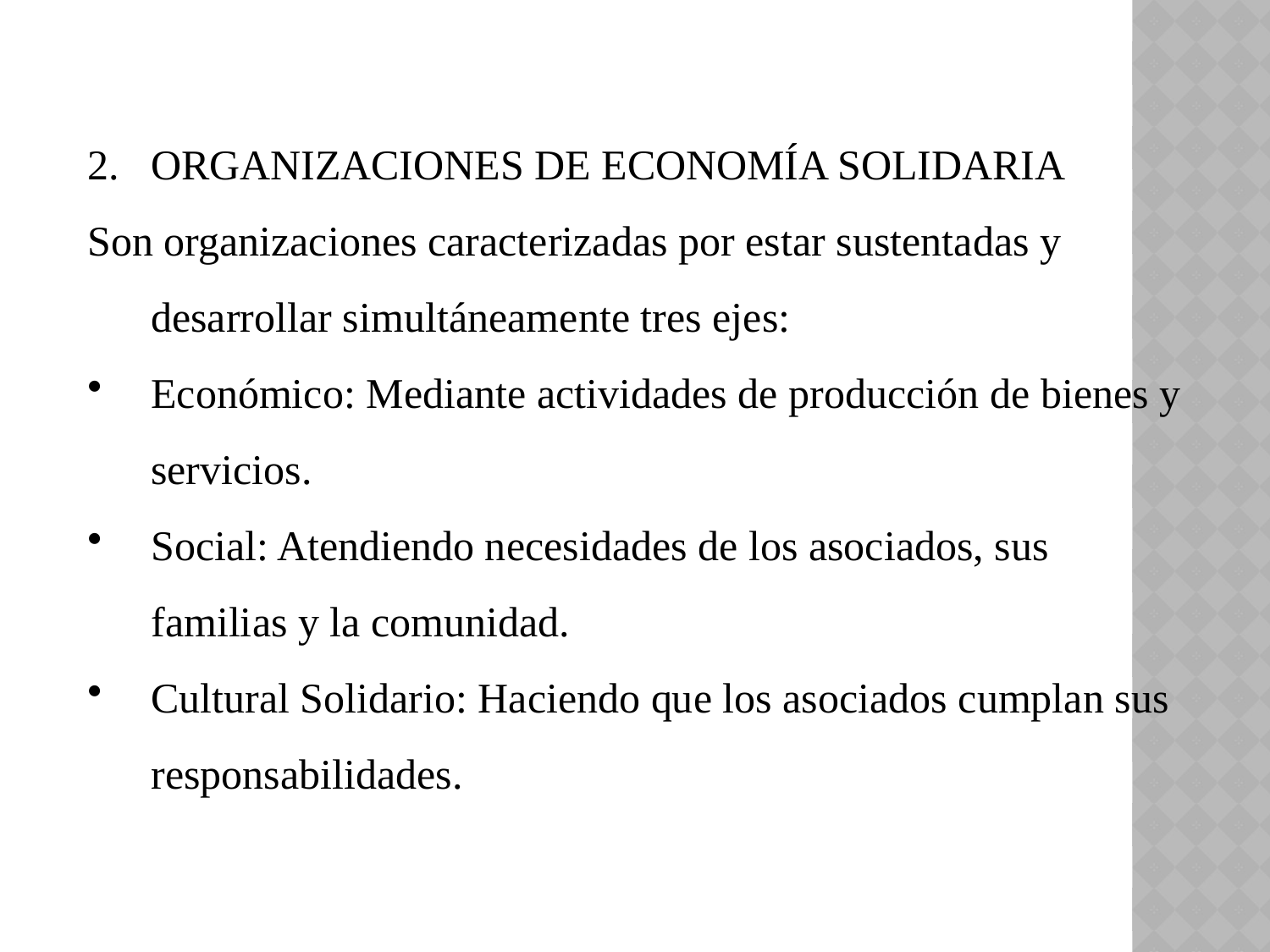

ORGANIZACIONES DE ECONOMÍA SOLIDARIA
Son organizaciones caracterizadas por estar sustentadas y desarrollar simultáneamente tres ejes:
Económico: Mediante actividades de producción de bienes y servicios.
Social: Atendiendo necesidades de los asociados, sus familias y la comunidad.
Cultural Solidario: Haciendo que los asociados cumplan sus responsabilidades.